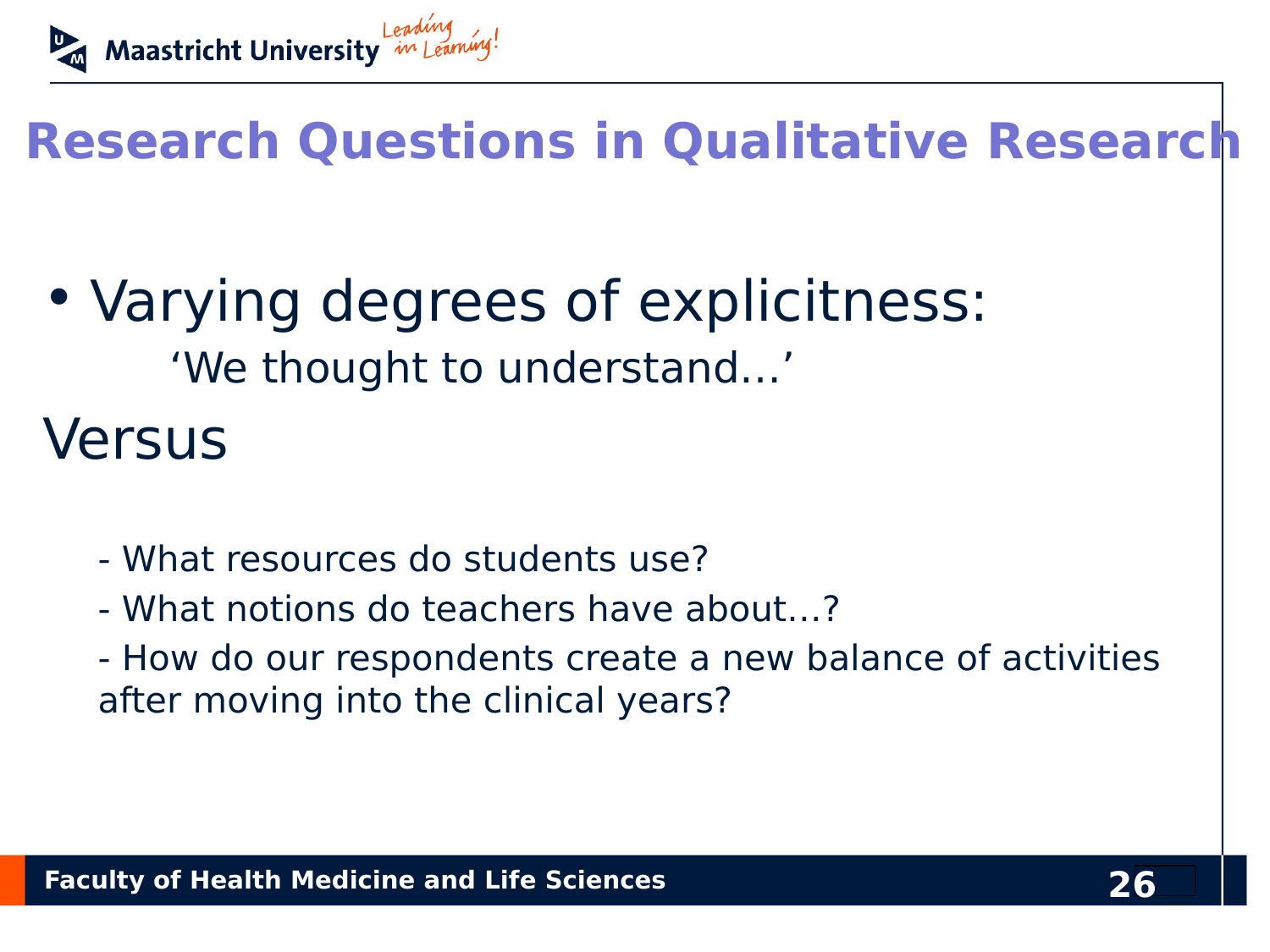

# Research Questions in Qualitative Research
Varying degrees of explicitness:
	‘We thought to understand…’
Versus

- What resources do students use?
- What notions do teachers have about…?
- How do our respondents create a new balance of activities after moving into the clinical years?